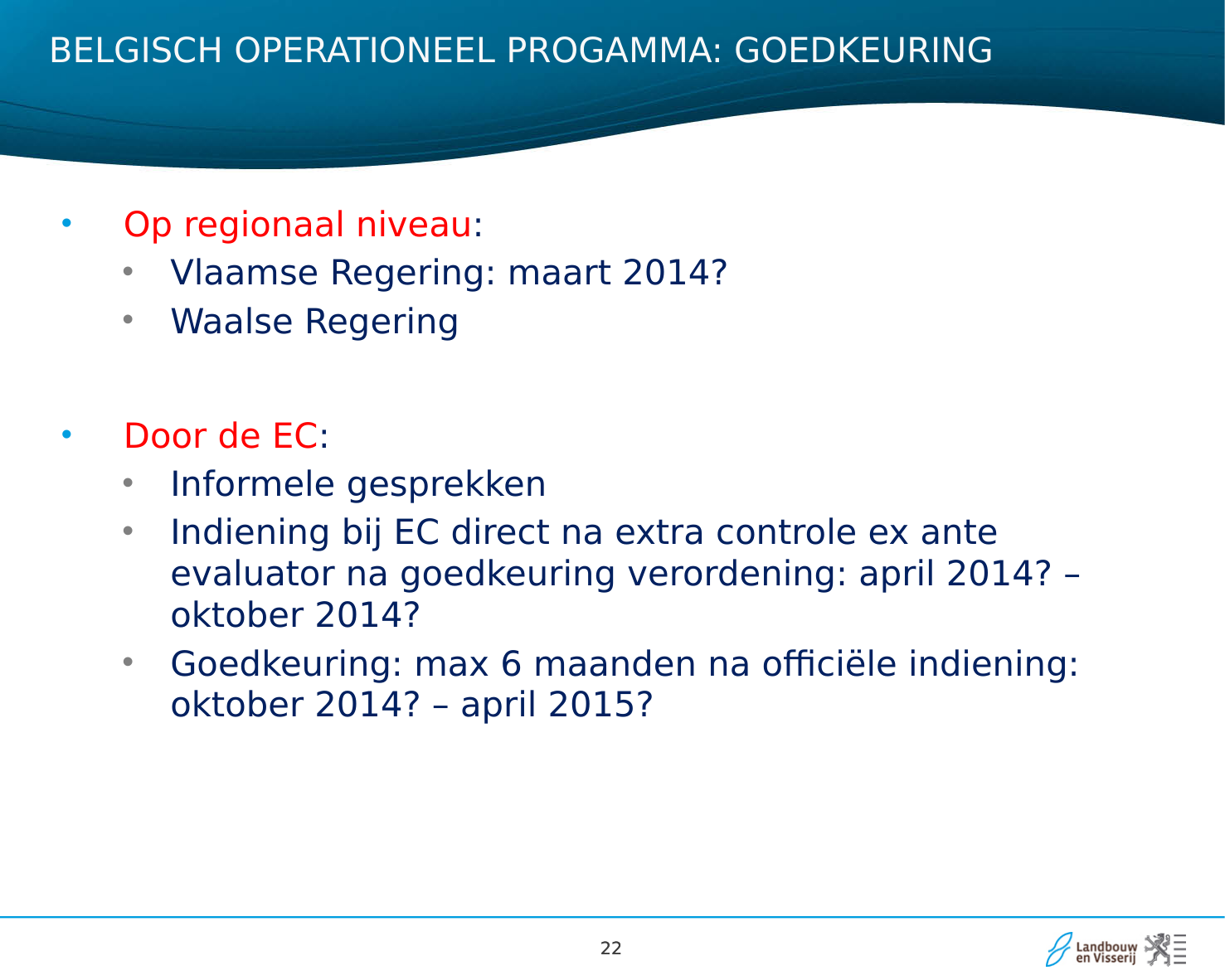

# BELGISCH OPERATIONEEL PROGAMMA: GOEDKEURING
Op regionaal niveau:
Vlaamse Regering: maart 2014?
Waalse Regering

Door de EC:
Informele gesprekken
Indiening bij EC direct na extra controle ex ante evaluator na goedkeuring verordening: april 2014? – oktober 2014?
Goedkeuring: max 6 maanden na officiële indiening: oktober 2014? – april 2015?